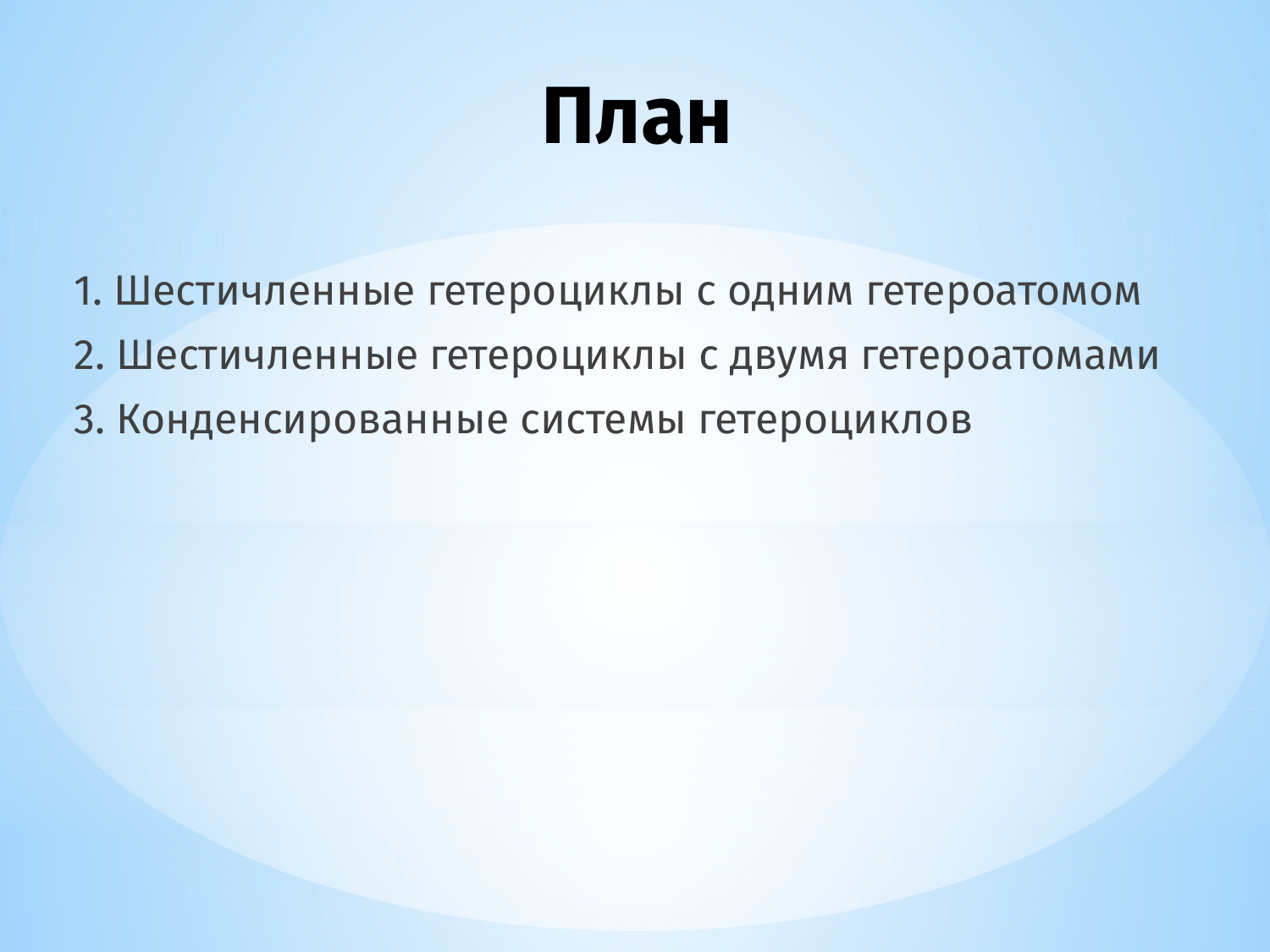

# План
1. Шестичленные гетероциклы с одним гетероатомом
2. Шестичленные гетероциклы с двумя гетероатомами
3. Конденсированные системы гетероциклов